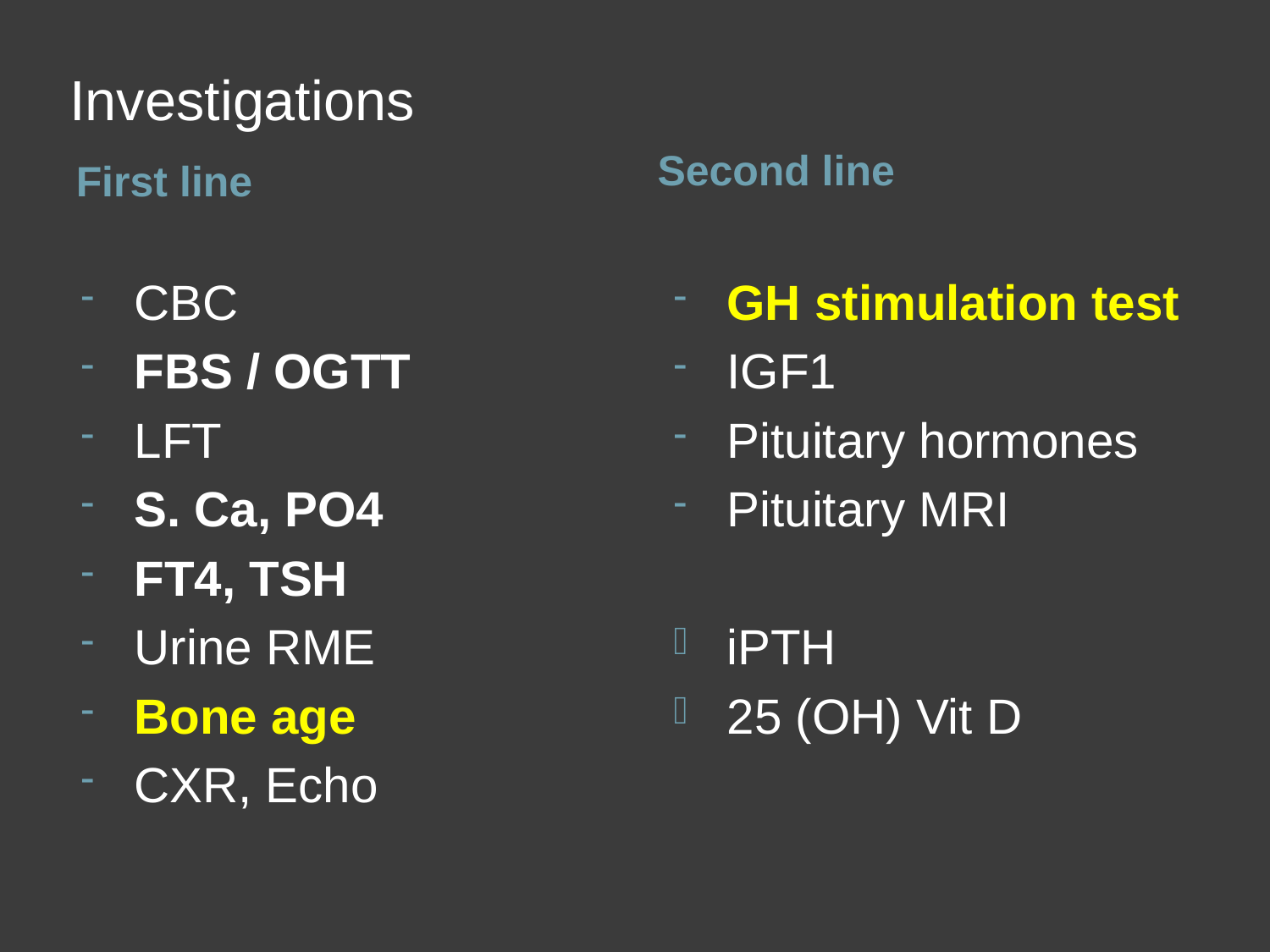

# Investigations
Second line
First line
CBC
FBS / OGTT
LFT
S. Ca, PO4
FT4, TSH
Urine RME
Bone age
CXR, Echo

GH stimulation test
IGF1
Pituitary hormones
Pituitary MRI

iPTH
25 (OH) Vit D